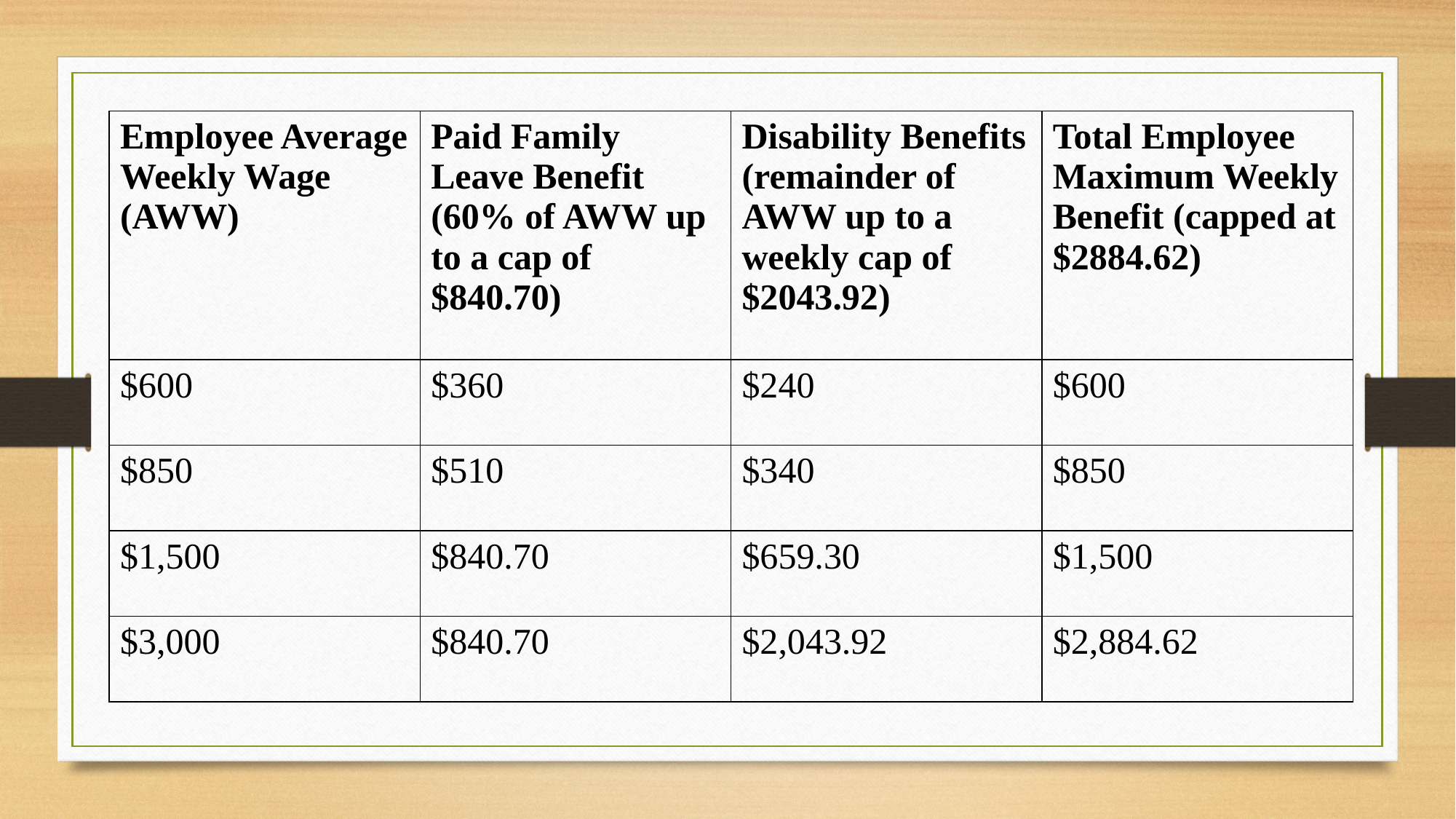

| Employee Average Weekly Wage (AWW) | Paid Family Leave Benefit  (60% of AWW up to a cap of $840.70) | Disability Benefits (remainder of AWW up to a weekly cap of $2043.92) | Total Employee Maximum Weekly Benefit (capped at $2884.62) |
| --- | --- | --- | --- |
| $600 | $360 | $240 | $600 |
| $850 | $510 | $340 | $850 |
| $1,500 | $840.70 | $659.30 | $1,500 |
| $3,000 | $840.70 | $2,043.92 | $2,884.62 |